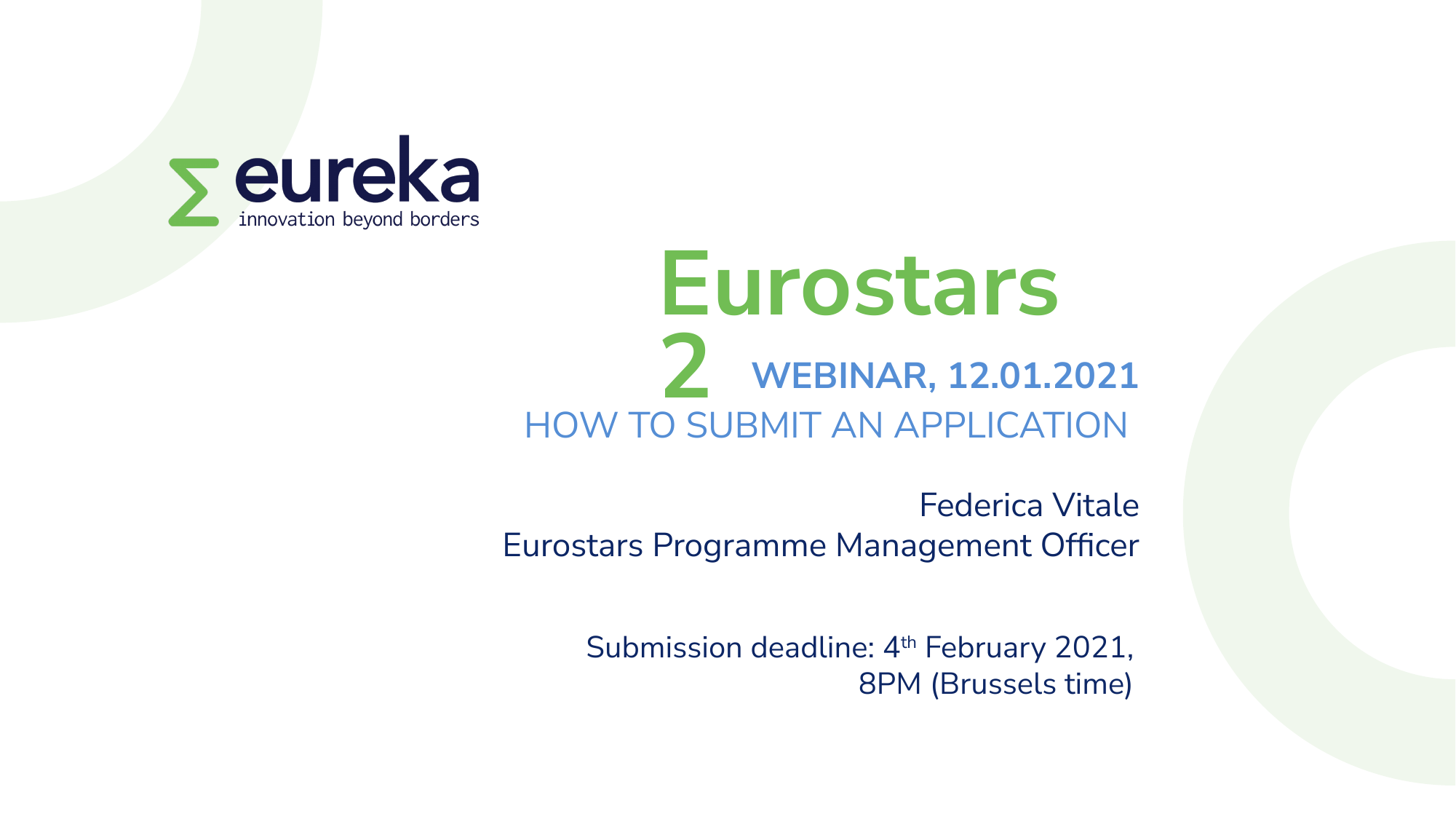

# Eurostars 2
WEBINAR, 12.01.2021
HOW TO SUBMIT AN APPLICATION

Federica Vitale
Eurostars Programme Management Officer
Submission deadline: 4th February 2021, 8PM (Brussels time)